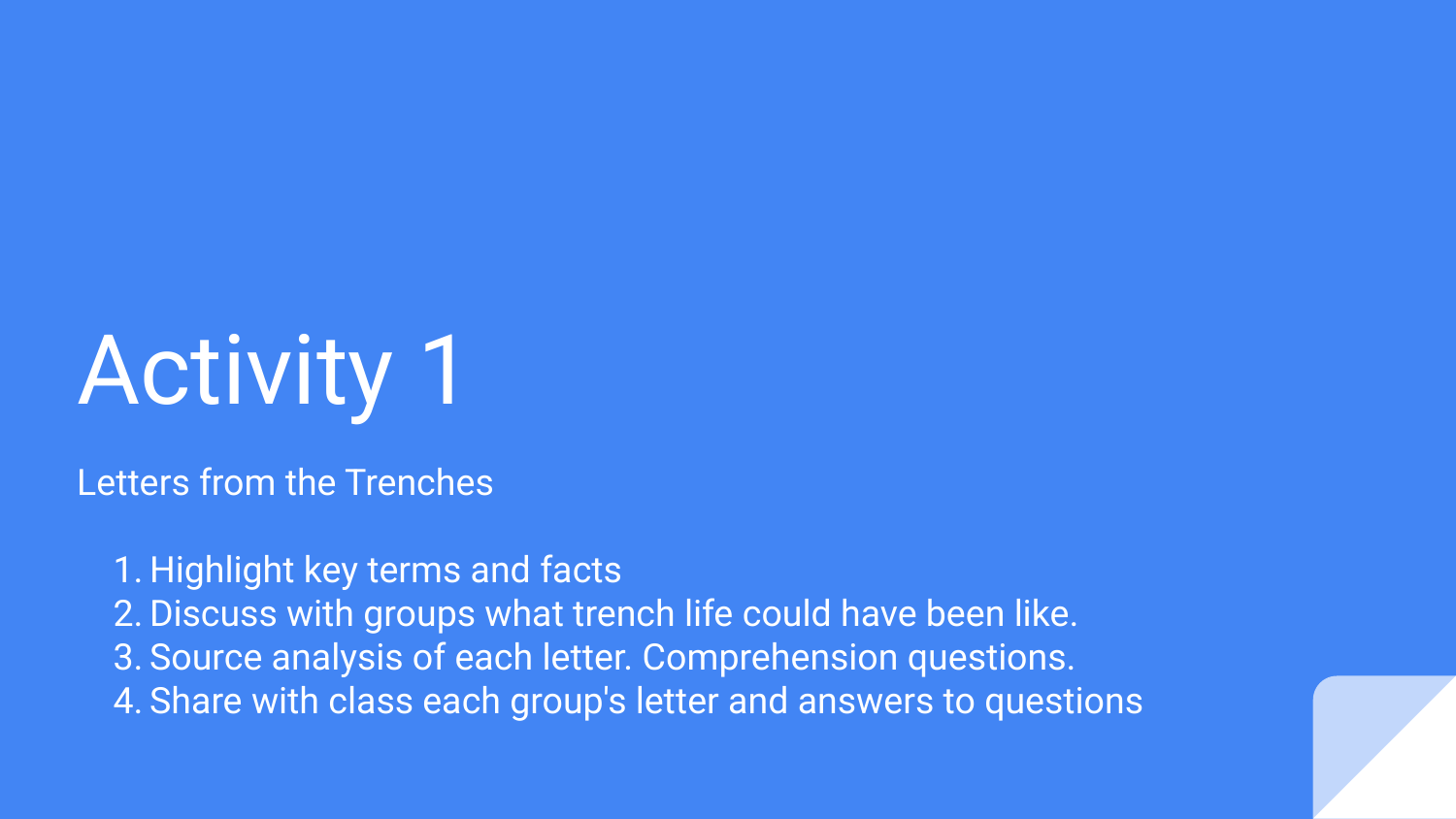

# Activity 1
Letters from the Trenches

Highlight key terms and facts
Discuss with groups what trench life could have been like.
Source analysis of each letter. Comprehension questions.
Share with class each group's letter and answers to questions